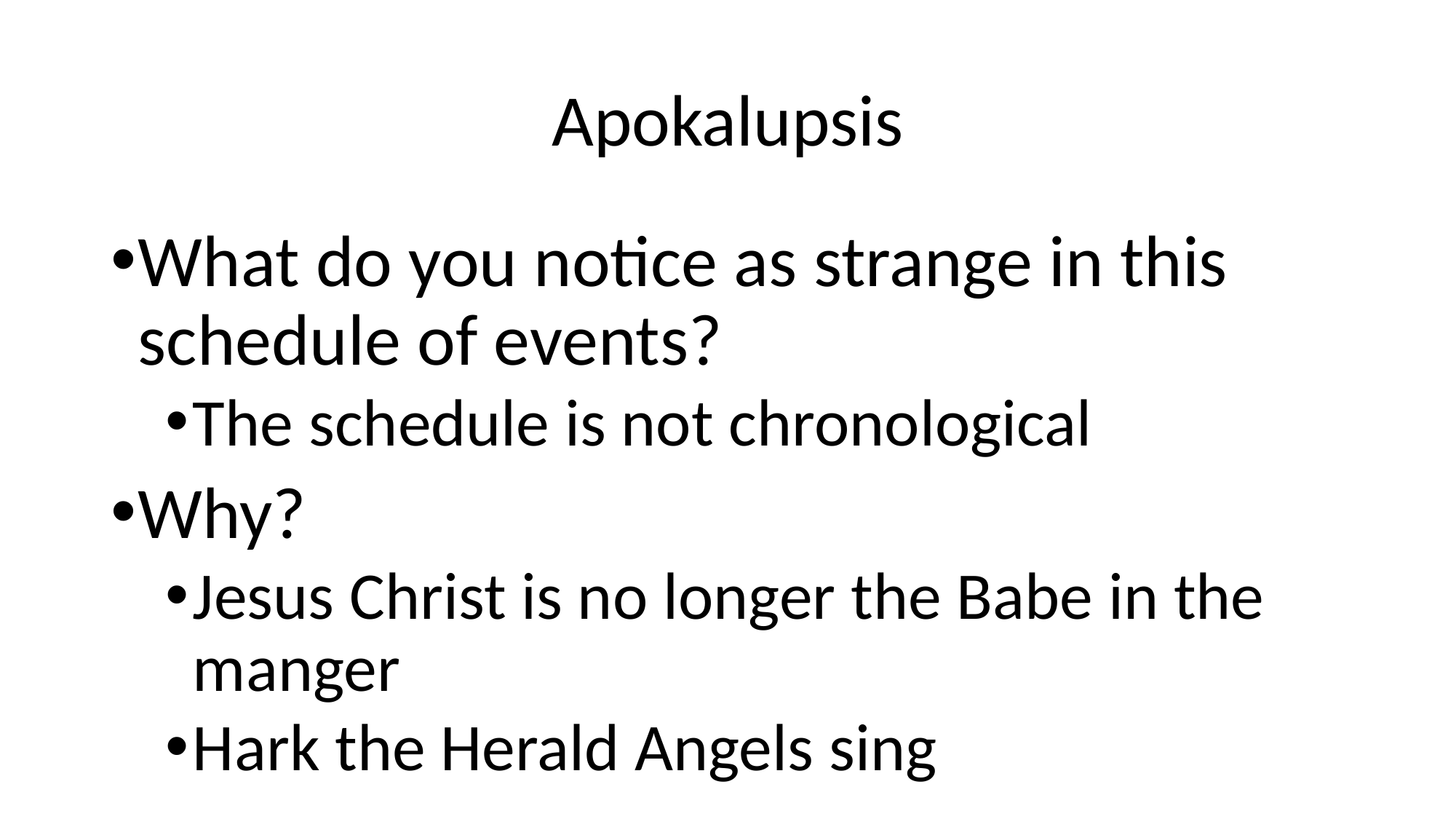

# Apokalupsis
What do you notice as strange in this schedule of events?
The schedule is not chronological
Why?
Jesus Christ is no longer the Babe in the manger
Hark the Herald Angels sing